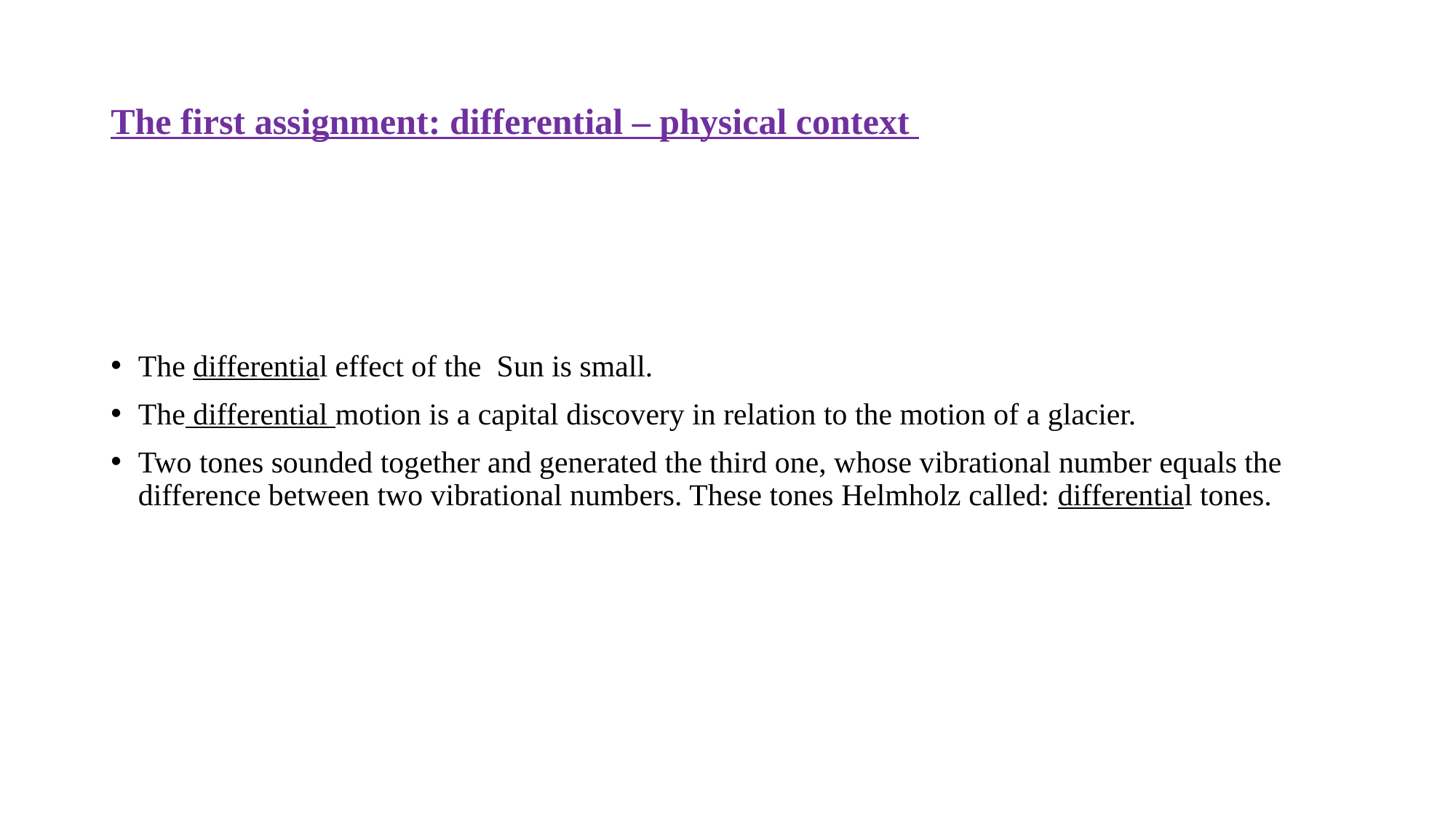

# The first assignment: differential – physical context

The differential effect of the  Sun is small.
The differential motion is a capital discovery in relation to the motion of a glacier.
Two tones sounded together and generated the third one, whose vibrational number equals the difference between two vibrational numbers. These tones Helmholz called: differential tones.